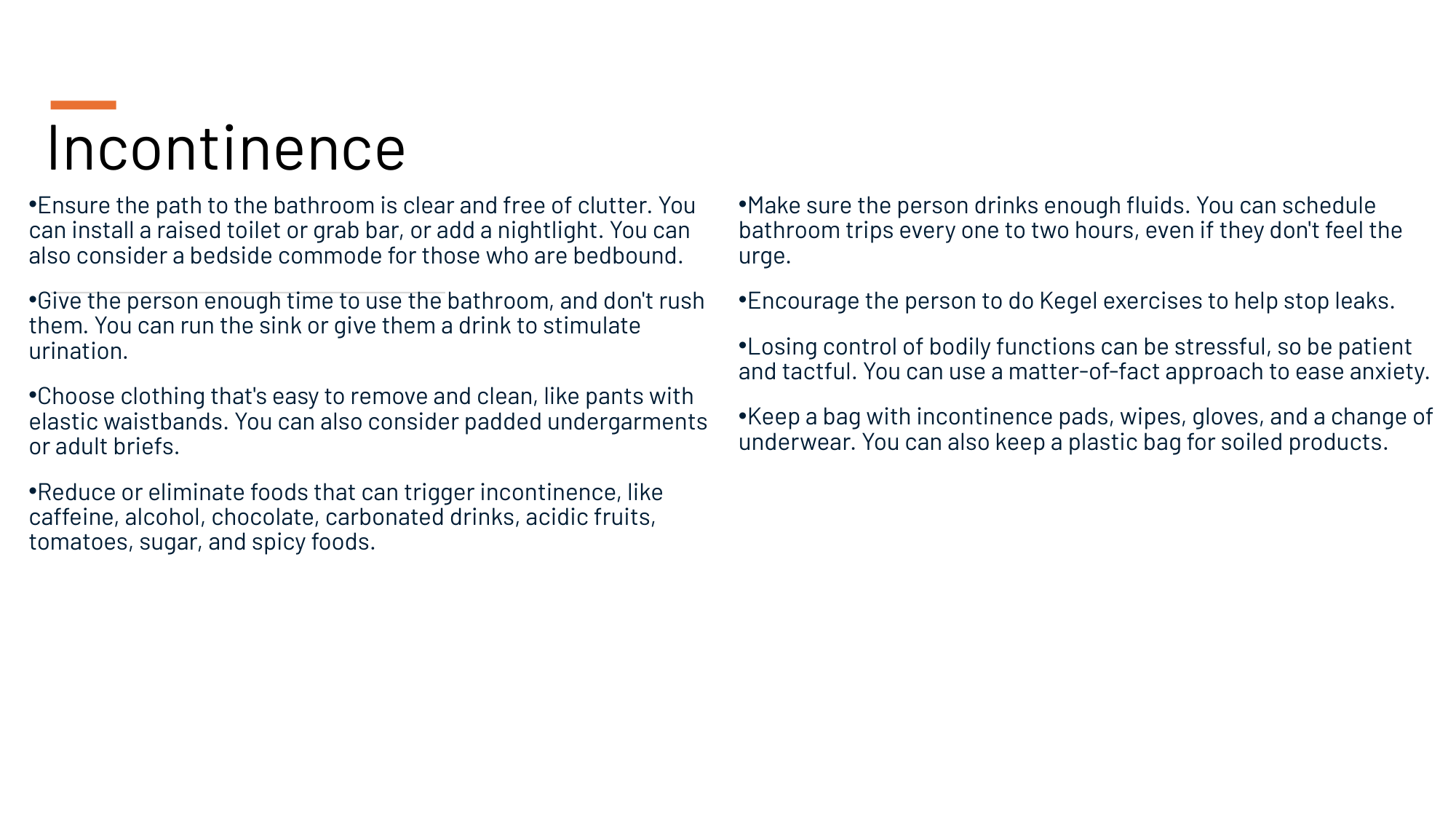

# Incontinence

Ensure the path to the bathroom is clear and free of clutter. You can install a raised toilet or grab bar, or add a nightlight. You can also consider a bedside commode for those who are bedbound.
Give the person enough time to use the bathroom, and don't rush them. You can run the sink or give them a drink to stimulate urination.
Choose clothing that's easy to remove and clean, like pants with elastic waistbands. You can also consider padded undergarments or adult briefs.
Reduce or eliminate foods that can trigger incontinence, like caffeine, alcohol, chocolate, carbonated drinks, acidic fruits, tomatoes, sugar, and spicy foods.
Make sure the person drinks enough fluids. You can schedule bathroom trips every one to two hours, even if they don't feel the urge.
Encourage the person to do Kegel exercises to help stop leaks.
Losing control of bodily functions can be stressful, so be patient and tactful. You can use a matter-of-fact approach to ease anxiety.
Keep a bag with incontinence pads, wipes, gloves, and a change of underwear. You can also keep a plastic bag for soiled products.